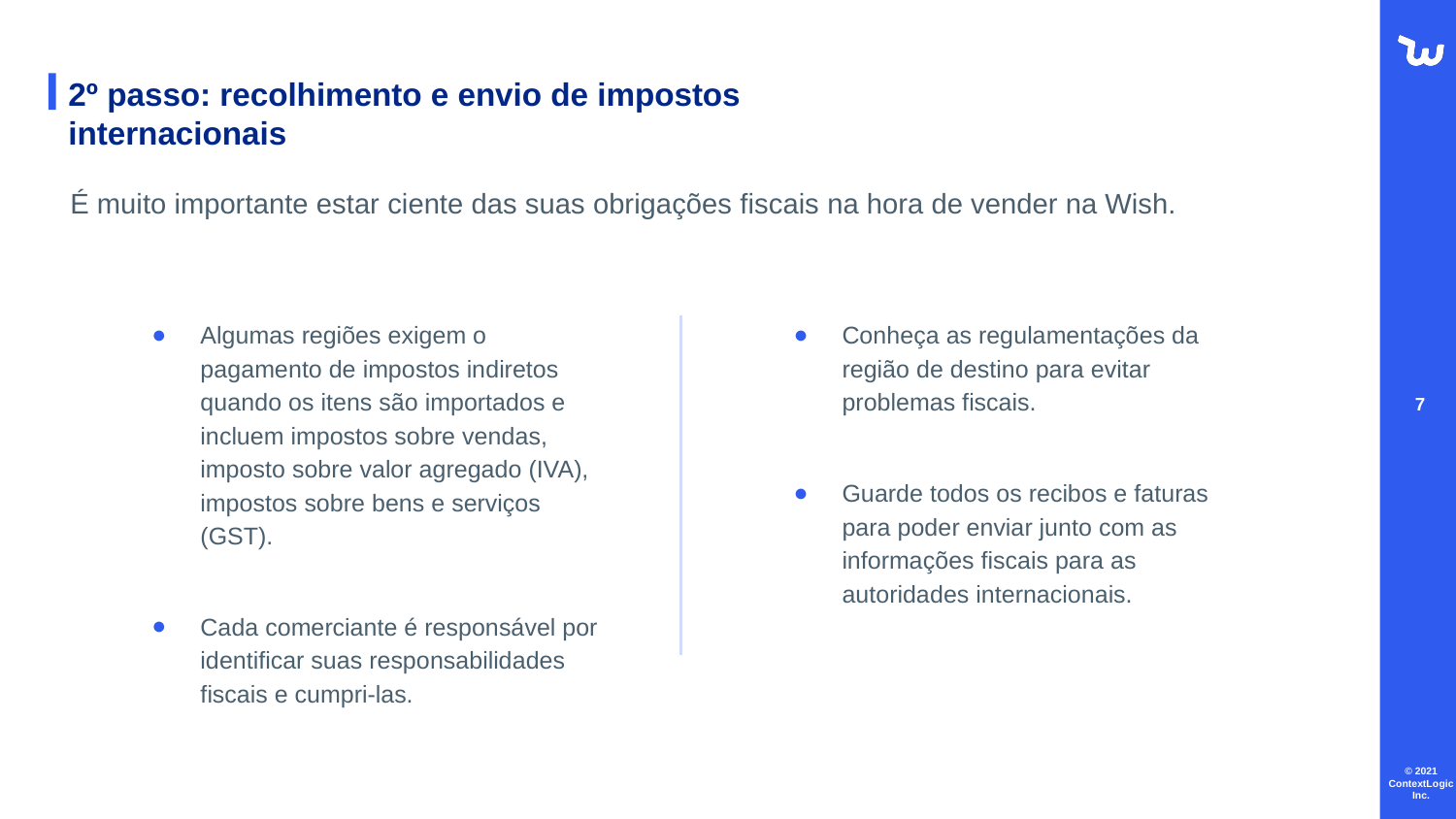

# 2º passo: recolhimento e envio de impostos internacionais
É muito importante estar ciente das suas obrigações fiscais na hora de vender na Wish.
Algumas regiões exigem o pagamento de impostos indiretos quando os itens são importados e incluem impostos sobre vendas, imposto sobre valor agregado (IVA), impostos sobre bens e serviços (GST).

Cada comerciante é responsável por identificar suas responsabilidades fiscais e cumpri-las.
Conheça as regulamentações da região de destino para evitar problemas fiscais.

Guarde todos os recibos e faturas para poder enviar junto com as informações fiscais para as autoridades internacionais.